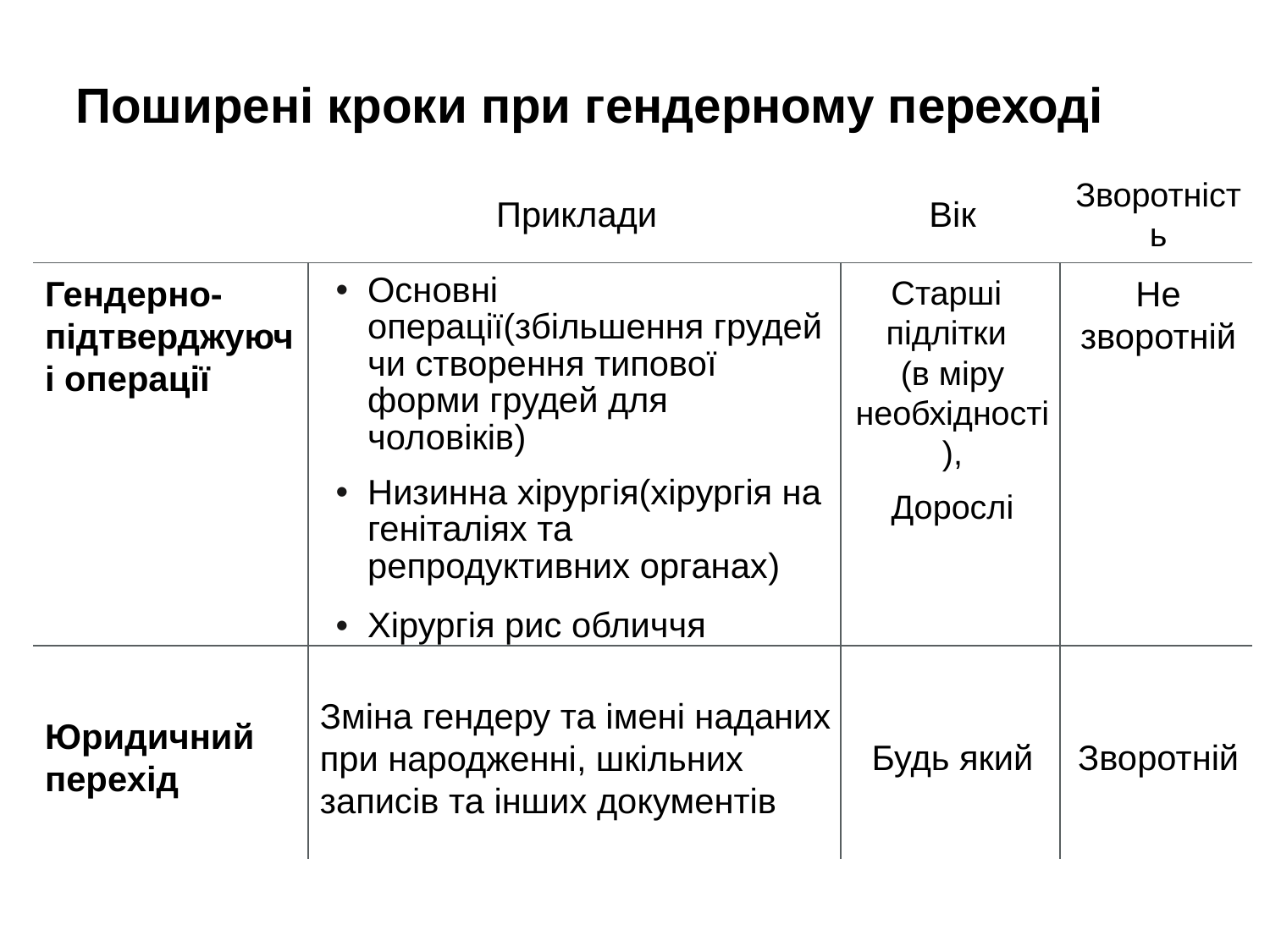

| Поширені кроки при гендерному переході |  |  |  |
| --- | --- | --- | --- |
|  | Приклади | Вік | Зворотність |
| Гендерно-підтверджуючі операції | Основні операції(збільшення грудей чи створення типової форми грудей для чоловіків) Низинна хірургія(хірургія на геніталіях та репродуктивних органах) Хірургія рис обличчя | Старші підлітки (в міру необхідності), Дорослі | Не зворотній |
| Юридичний перехід | Зміна гендеру та імені наданих при народженні, шкільних записів та інших документів | Будь який | Зворотній |